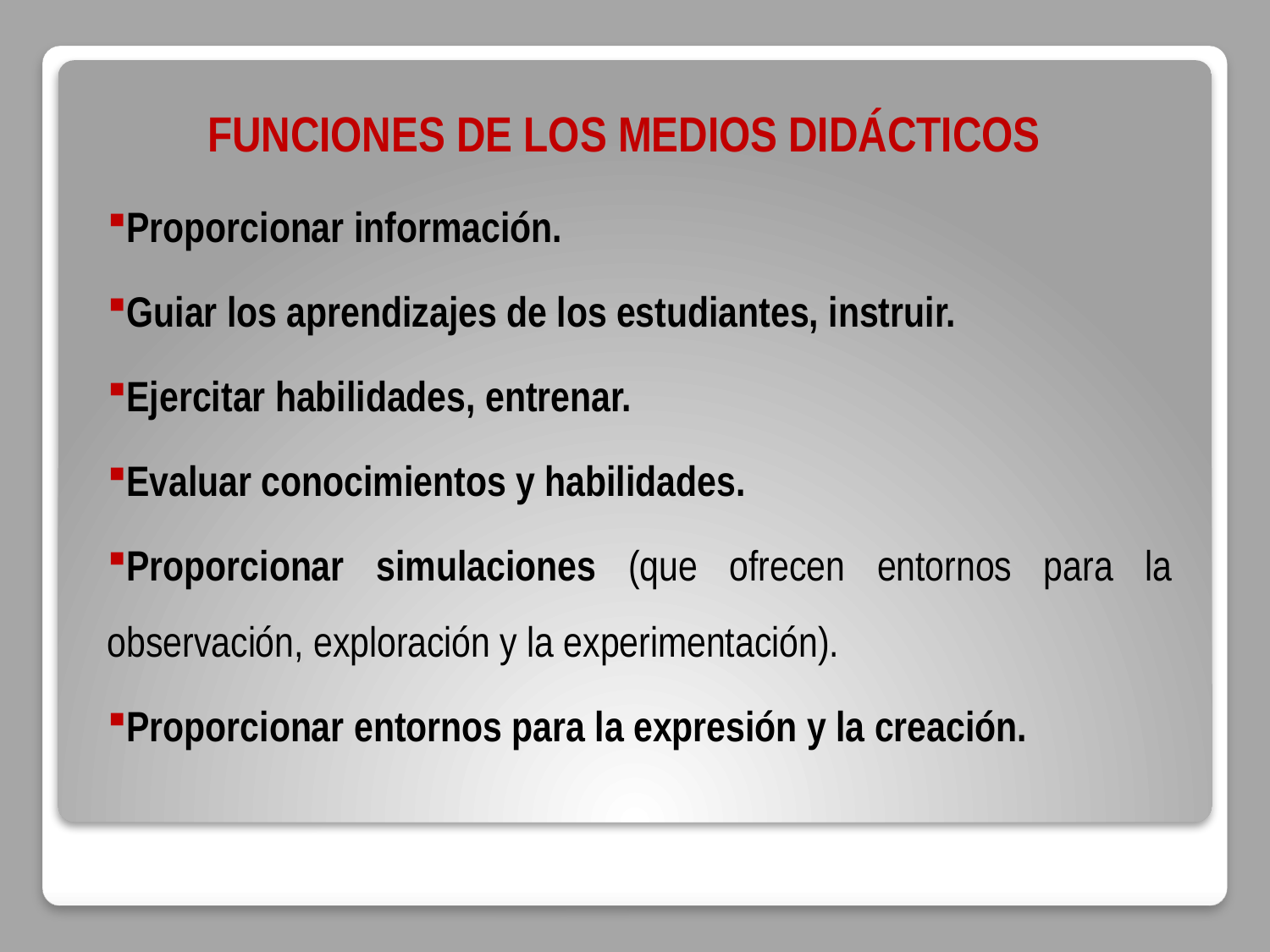

FUNCIONES DE LOS MEDIOS DIDÁCTICOS
Proporcionar información.
Guiar los aprendizajes de los estudiantes, instruir.
Ejercitar habilidades, entrenar.
Evaluar conocimientos y habilidades.
Proporcionar simulaciones (que ofrecen entornos para la observación, exploración y la experimentación).
Proporcionar entornos para la expresión y la creación.